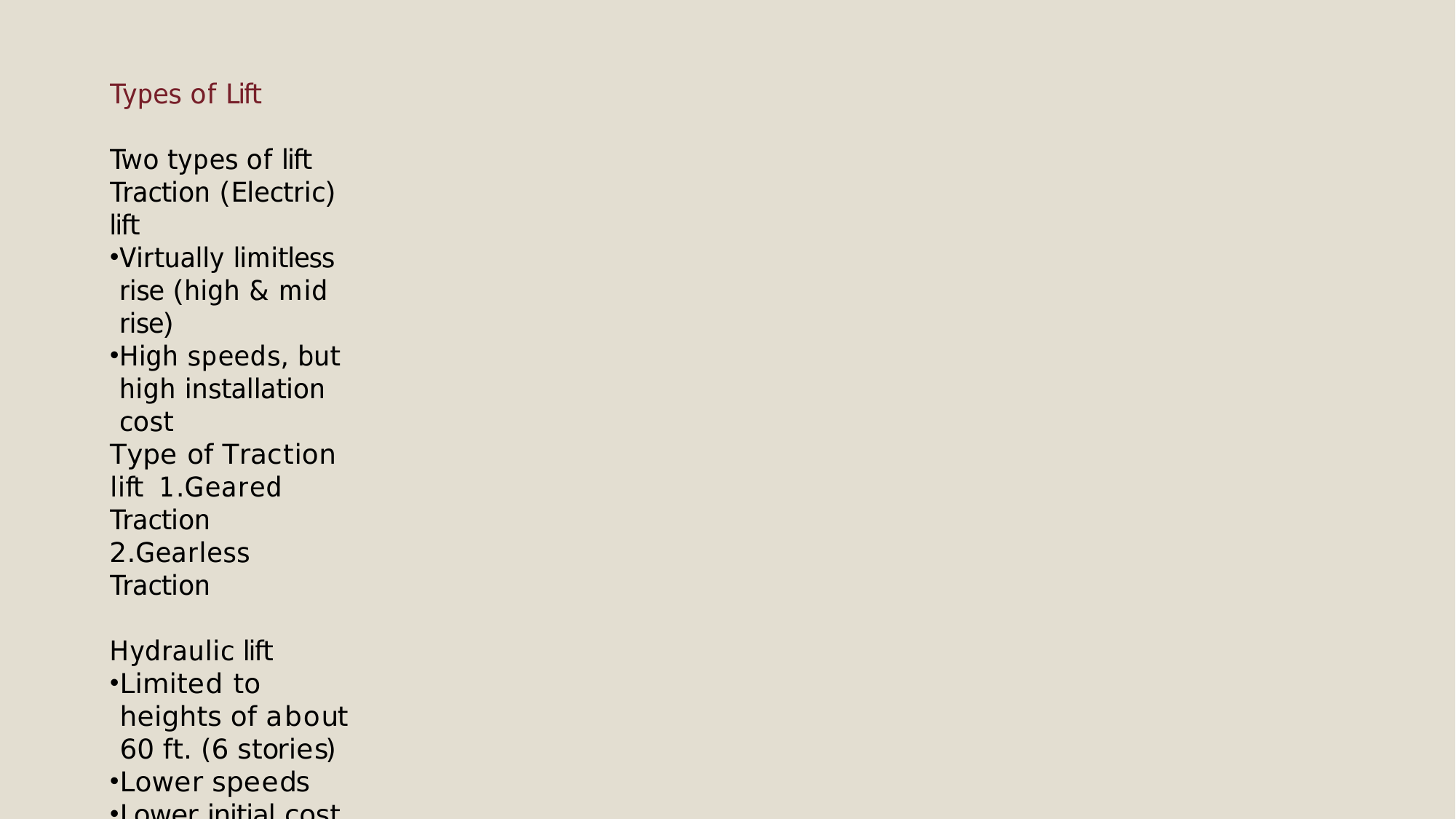

Types of Lift

Two types of lift  Traction (Electric) lift
Virtually limitless rise (high & mid rise)
High speeds, but high installation cost
Type of Traction lift  1.Geared Traction  2.Gearless Traction

Hydraulic lift
Limited to heights of about 60 ft. (6 stories)
Lower speeds
Lower initial cost – higher power consumption
Type of Hydraulic Lift  1.Holed Hydraulic  2.Holeless Hydraulic  3.Roped Hydraulic